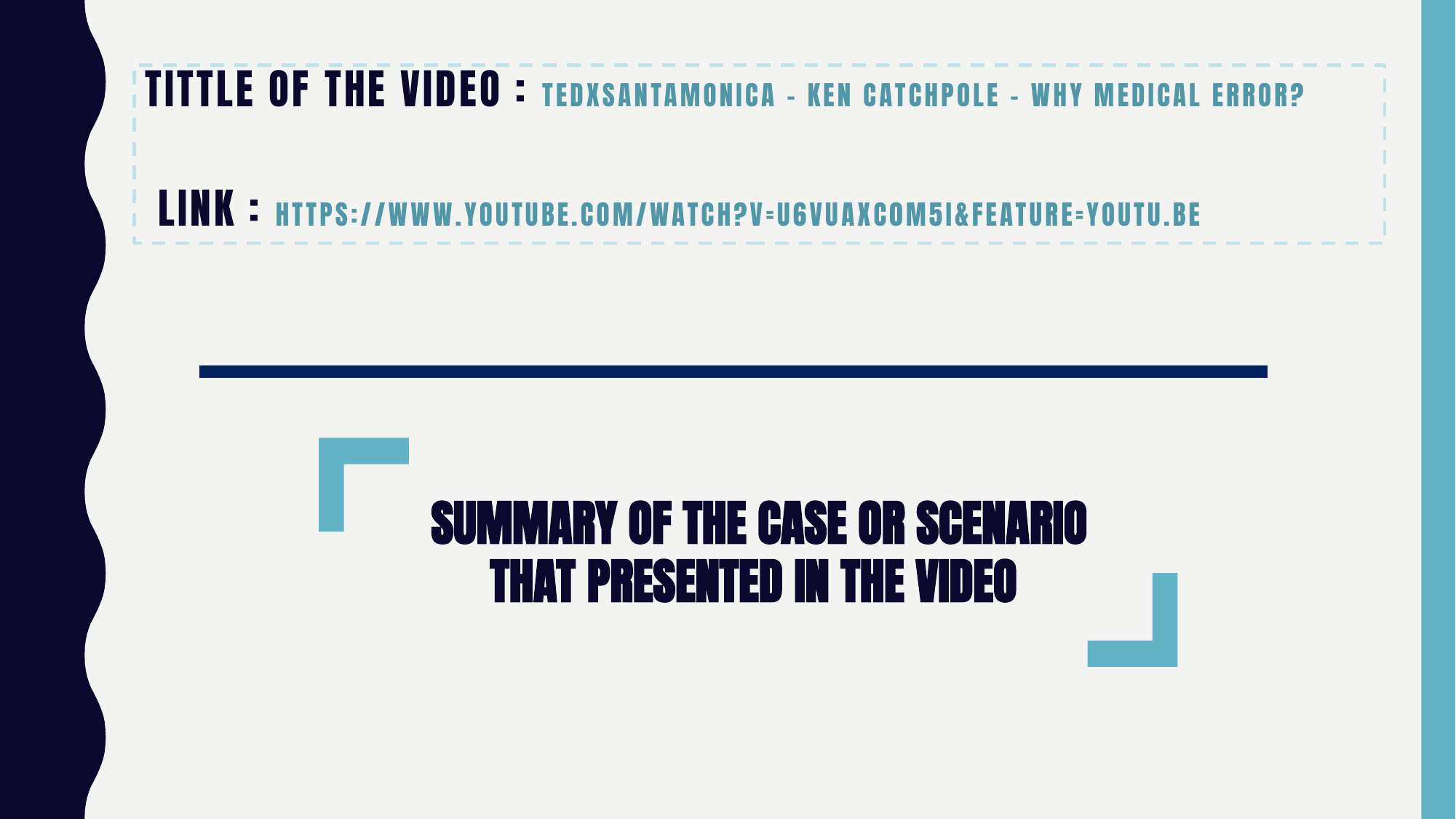

# Tittle of the video : TEDxSantaMonica - Ken Catchpole - Why Medical Error? Link : https://www.youtube.com/watch?v=u6VuaxC0m5I&feature=youtu.be

SUMMARY OF THE CASE OR SCENARIO THAT PRESENTED IN THE VIDEO